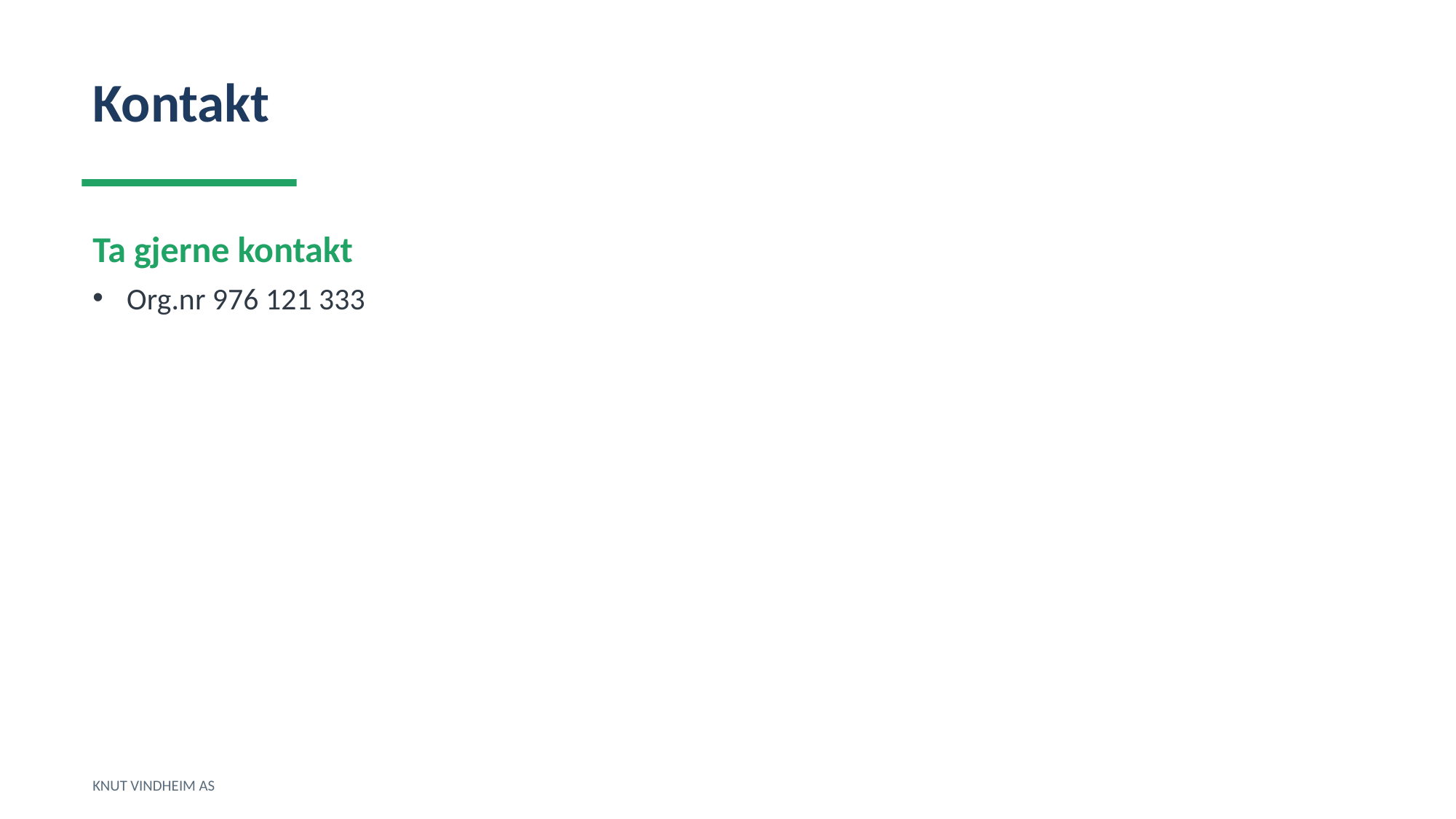

Kontakt

Ta gjerne kontakt
Org.nr 976 121 333
KNUT VINDHEIM AS